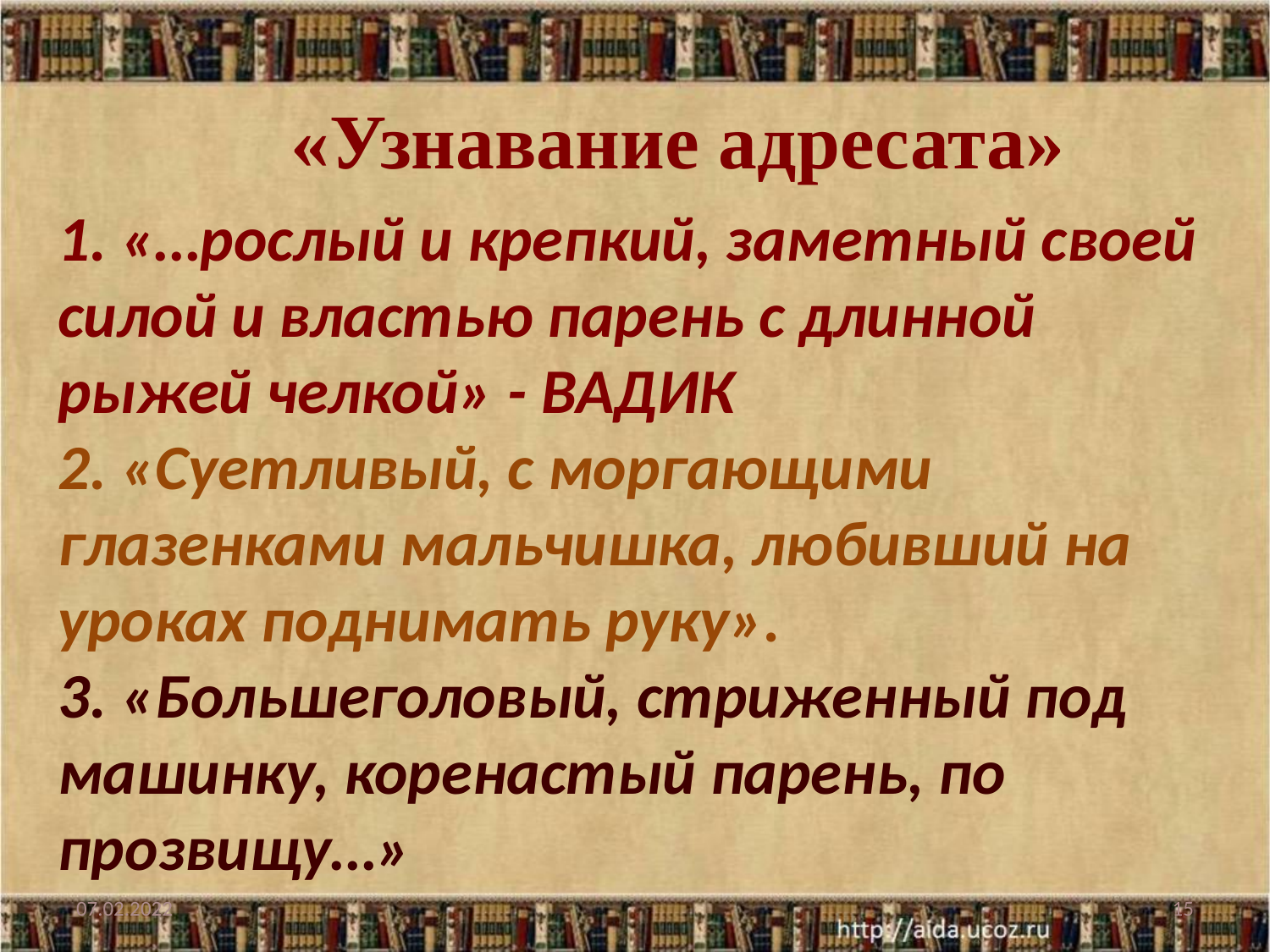

«Узнавание адресата»
# 1. «…рослый и крепкий, заметный своей силой и властью парень с длинной рыжей челкой» - ВАДИК 2. «Суетливый, с моргающими глазенками мальчишка, любивший на уроках поднимать руку». 3. «Большеголовый, стриженный под машинку, коренастый парень, по прозвищу…»
07.02.2022
15